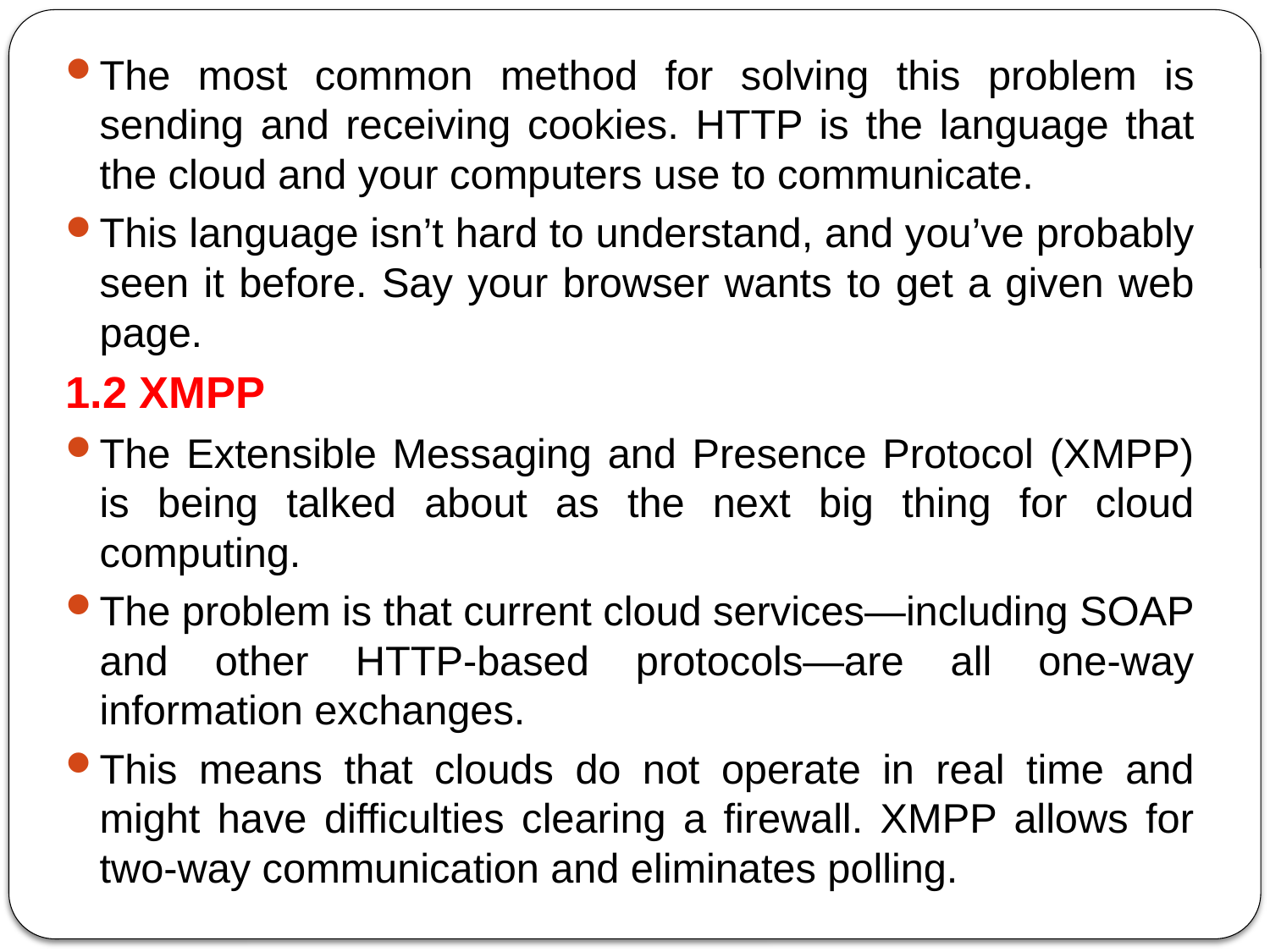

The most common method for solving this problem is sending and receiving cookies. HTTP is the language that the cloud and your computers use to communicate.
This language isn’t hard to understand, and you’ve probably seen it before. Say your browser wants to get a given web page.
1.2 XMPP
The Extensible Messaging and Presence Protocol (XMPP) is being talked about as the next big thing for cloud computing.
The problem is that current cloud services—including SOAP and other HTTP-based protocols—are all one-way information exchanges.
This means that clouds do not operate in real time and might have difficulties clearing a firewall. XMPP allows for two-way communication and eliminates polling.